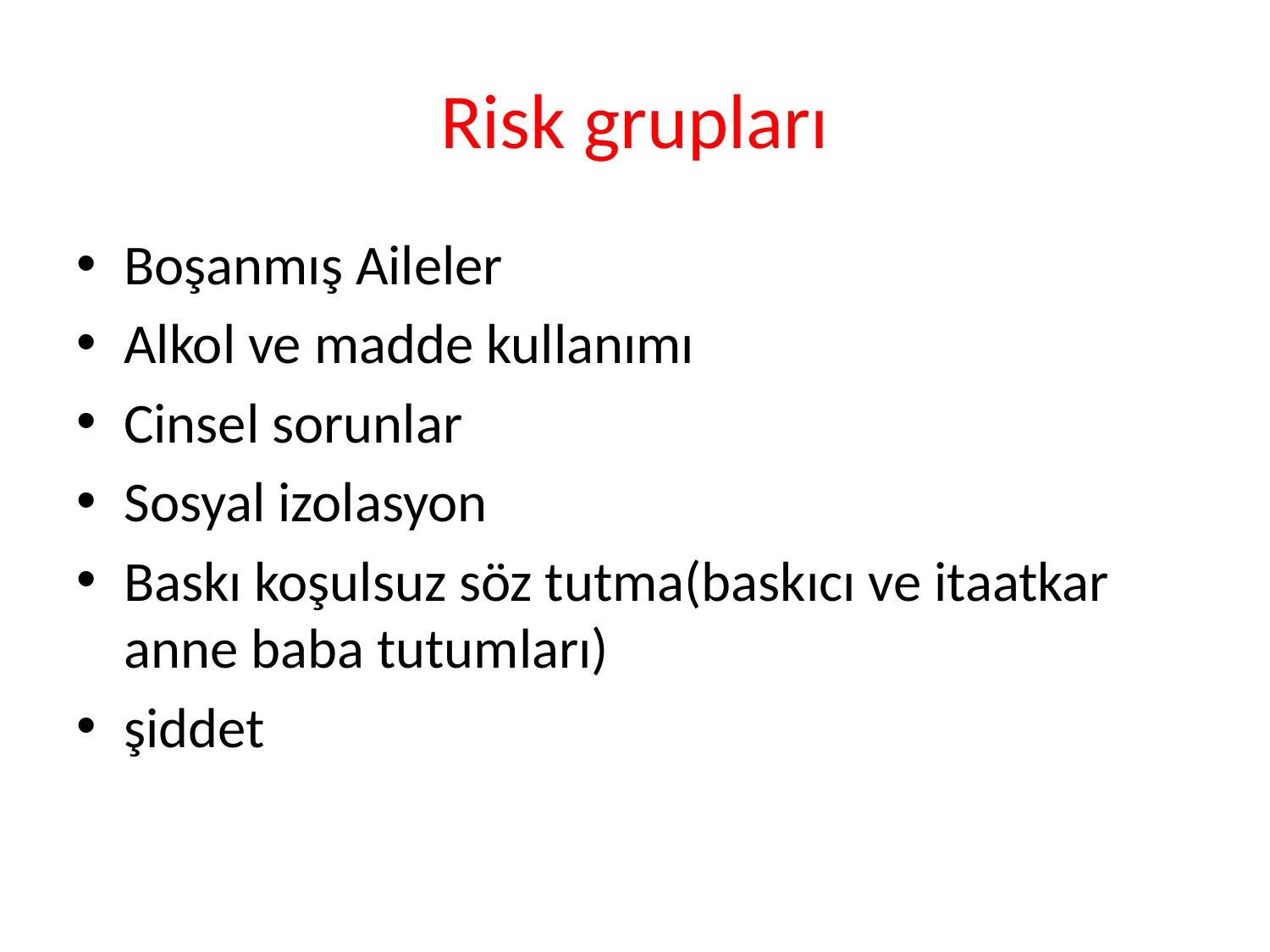

# Risk grupları
Boşanmış Aileler
Alkol ve madde kullanımı
Cinsel sorunlar
Sosyal izolasyon
Baskı koşulsuz söz tutma(baskıcı ve itaatkar anne baba tutumları)
şiddet